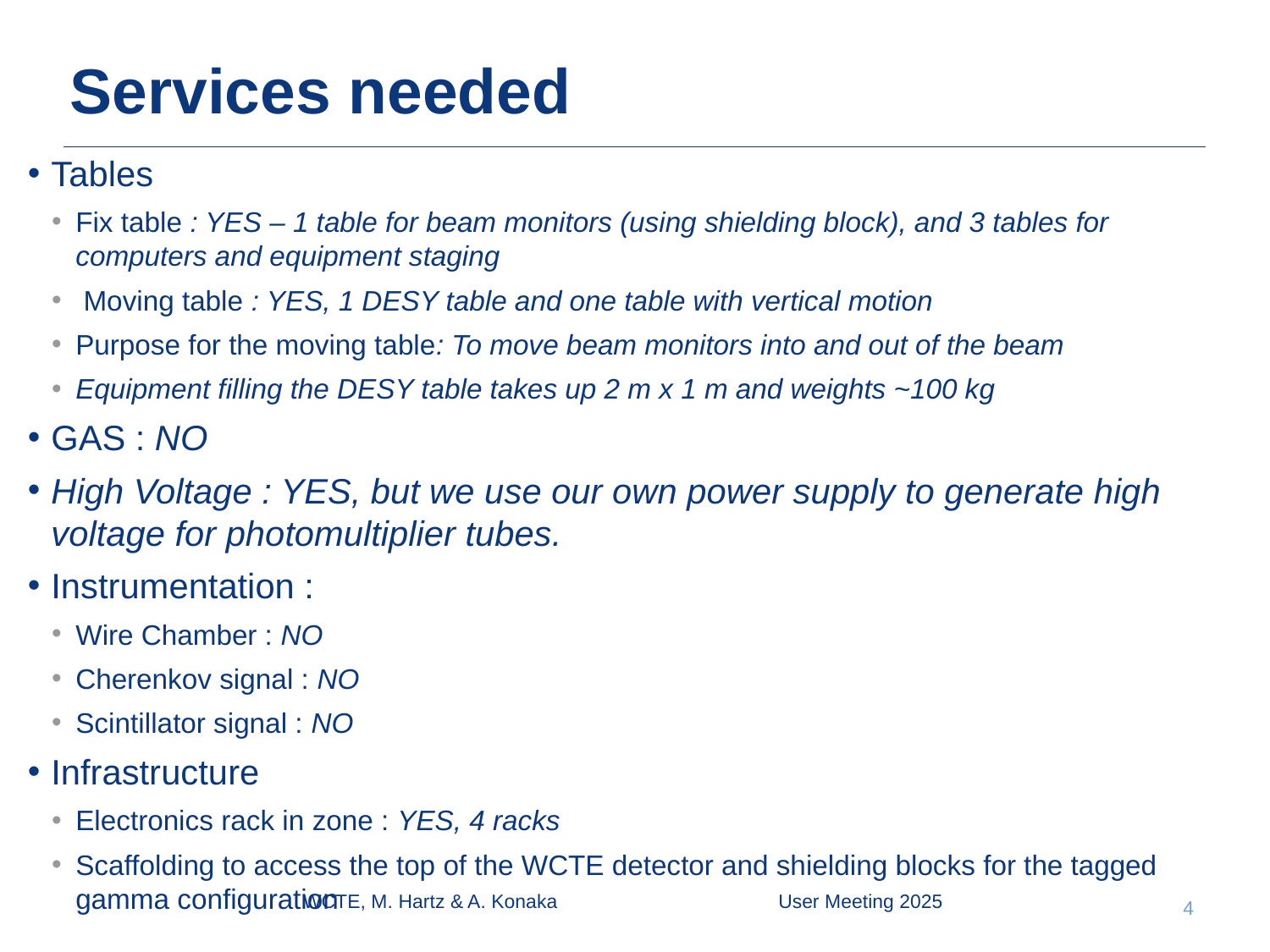

# Services needed
Tables
Fix table : YES – 1 table for beam monitors (using shielding block), and 3 tables for computers and equipment staging
 Moving table : YES, 1 DESY table and one table with vertical motion
Purpose for the moving table: To move beam monitors into and out of the beam
Equipment filling the DESY table takes up 2 m x 1 m and weights ~100 kg
GAS : NO
High Voltage : YES, but we use our own power supply to generate high voltage for photomultiplier tubes.
Instrumentation :
Wire Chamber : NO
Cherenkov signal : NO
Scintillator signal : NO
Infrastructure
Electronics rack in zone : YES, 4 racks
Scaffolding to access the top of the WCTE detector and shielding blocks for the tagged gamma configuration

WCTE, M. Hartz & A. Konaka
User Meeting 2025
4